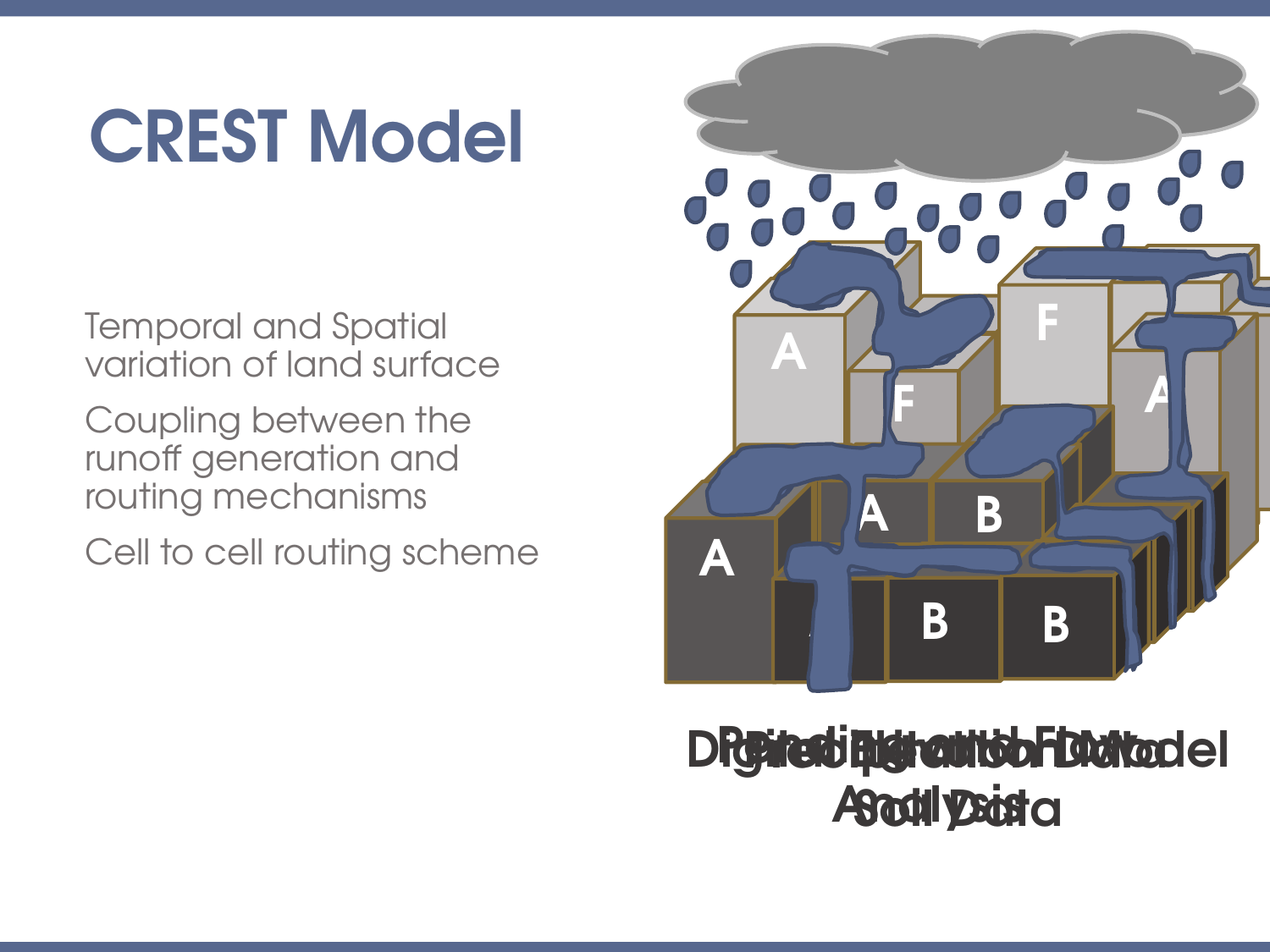

CREST Model

F

Temporal and Spatial variation of land surface
Coupling between the runoff generation and routing mechanisms
Cell to cell routing scheme

A

A
F

A
B

A

A
B
B
Ponding and Flow Analysis
Digital Elevation Model
Soil Data
Precipitation Data